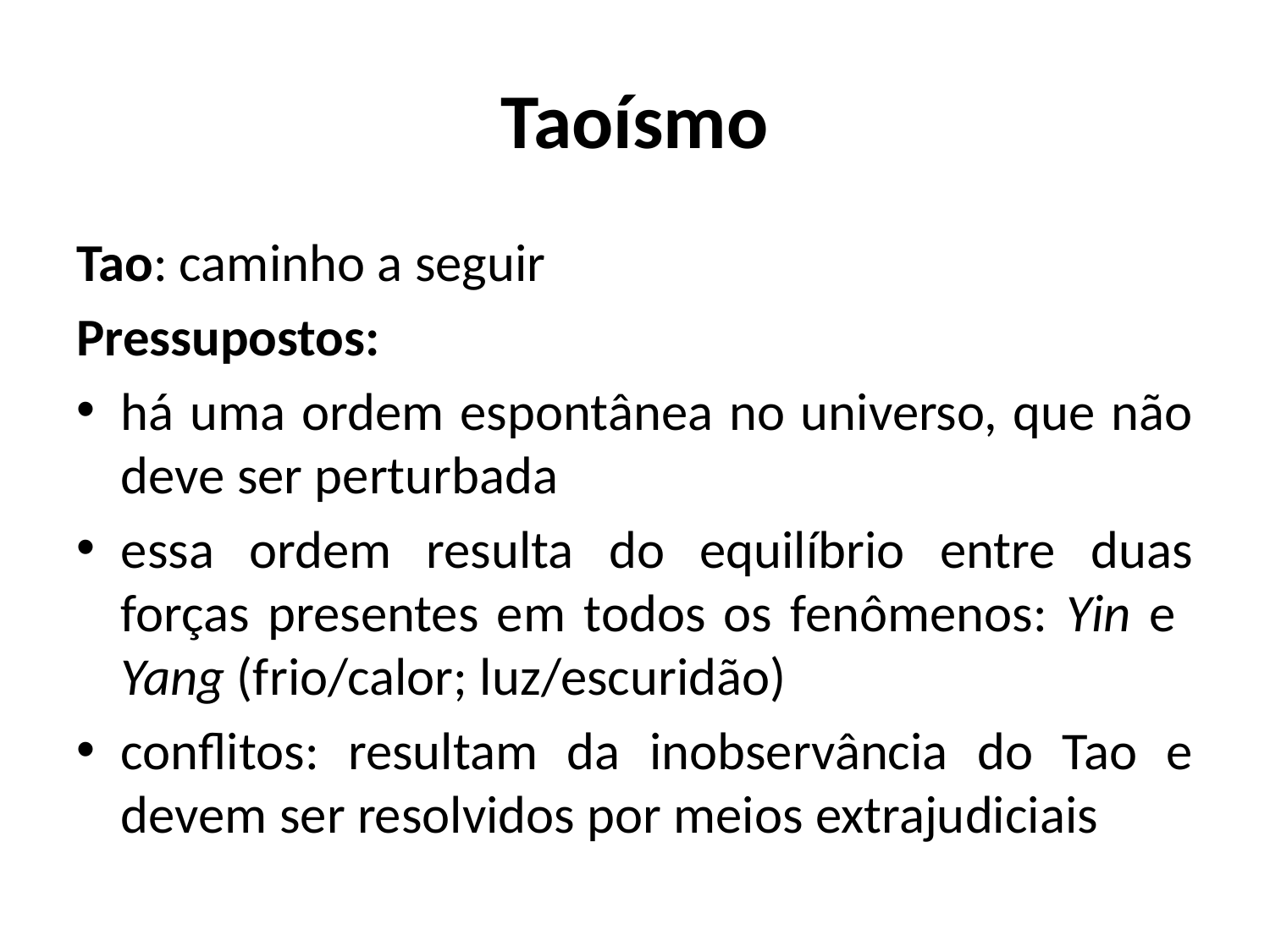

# Taoísmo
Tao: caminho a seguir
Pressupostos:
há uma ordem espontânea no universo, que não deve ser perturbada
essa ordem resulta do equilíbrio entre duas forças presentes em todos os fenômenos: Yin e  Yang (frio/calor; luz/escuridão)
conflitos: resultam da inobservância do Tao e devem ser resolvidos por meios extrajudiciais